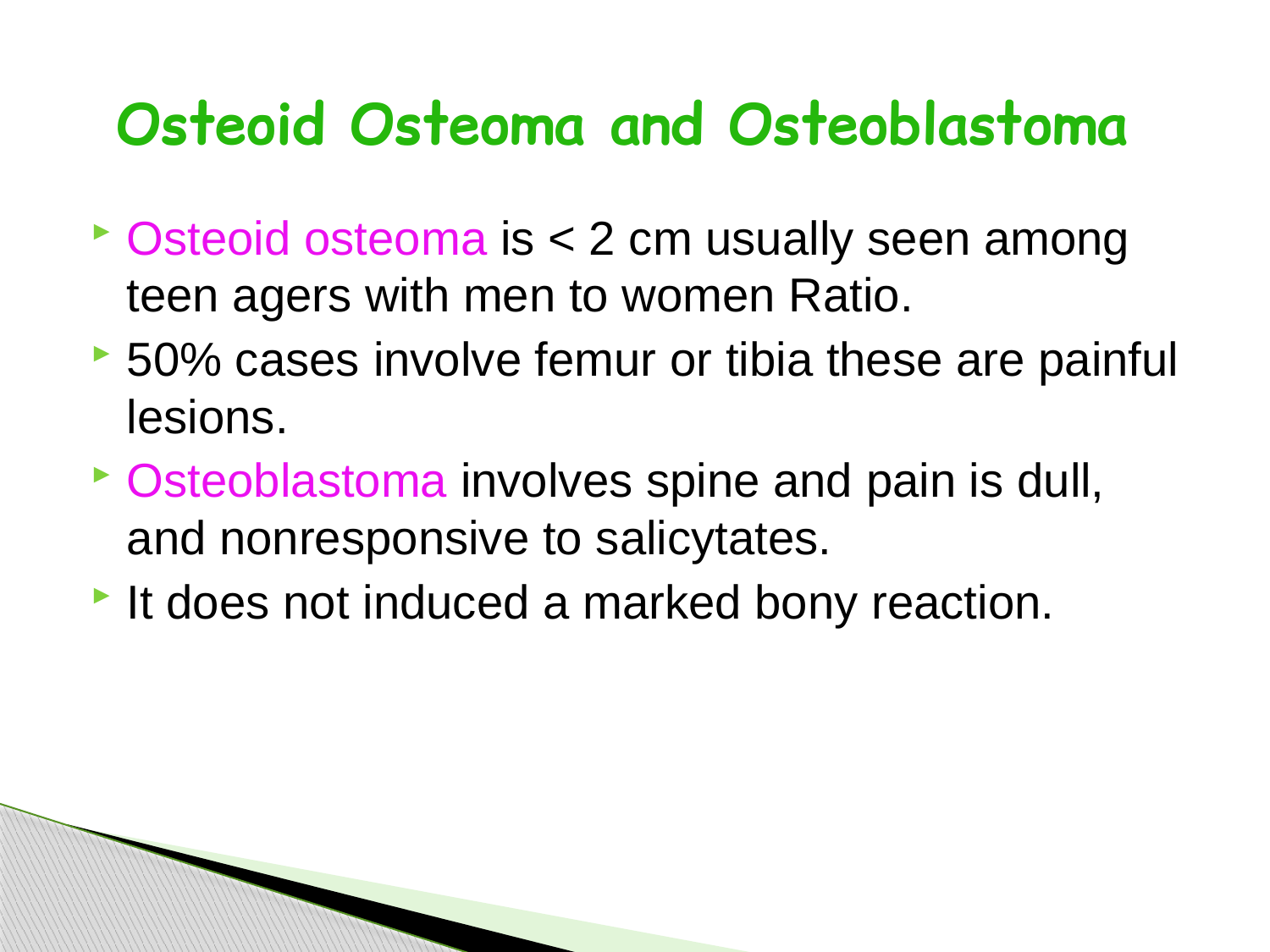

# Osteoid Osteoma and Osteoblastoma
Osteoid osteoma is < 2 cm usually seen among teen agers with men to women Ratio.
50% cases involve femur or tibia these are painful lesions.
Osteoblastoma involves spine and pain is dull, and nonresponsive to salicytates.
It does not induced a marked bony reaction.